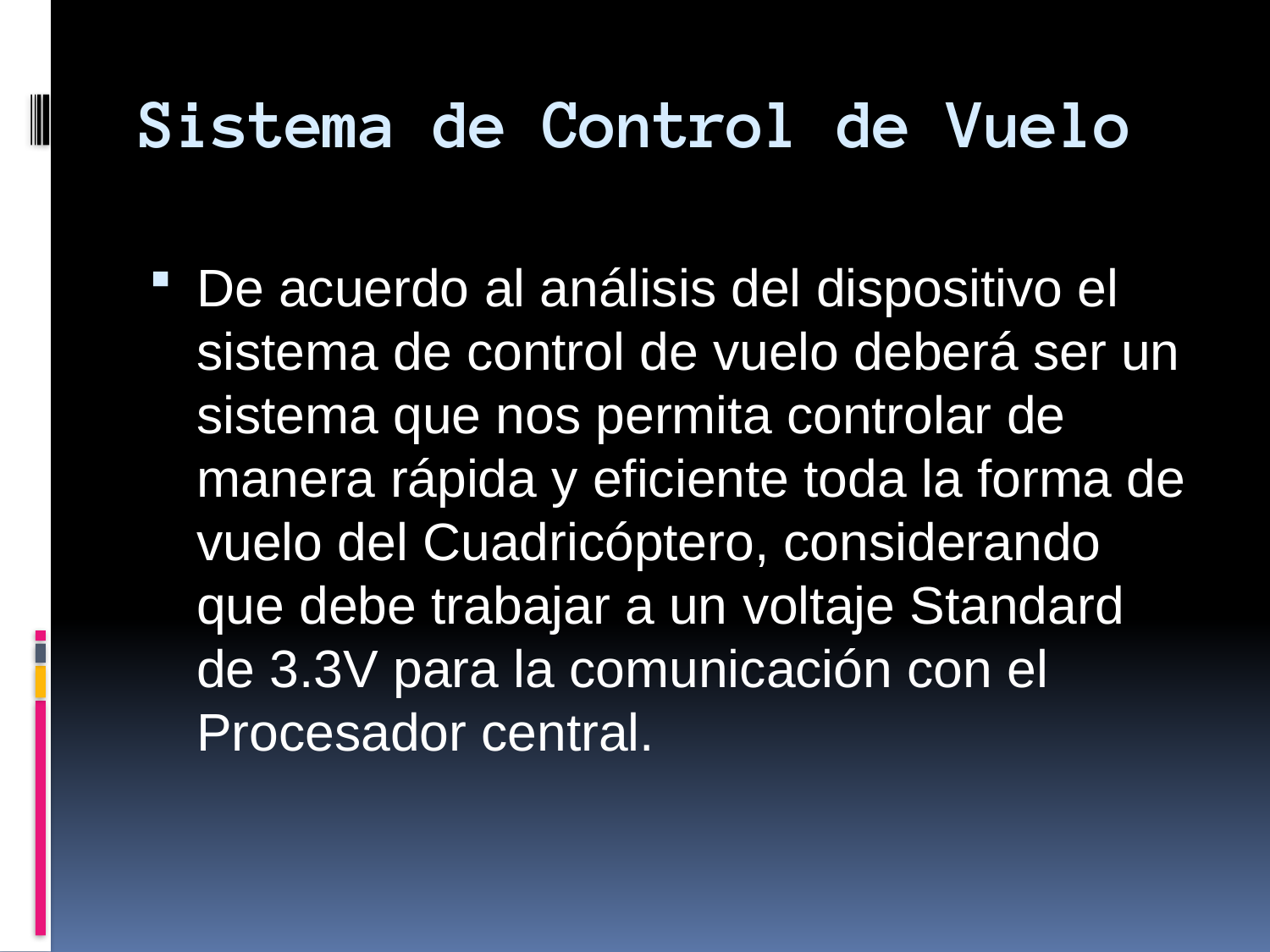

# Sistema de Control de Vuelo
De acuerdo al análisis del dispositivo el sistema de control de vuelo deberá ser un sistema que nos permita controlar de manera rápida y eficiente toda la forma de vuelo del Cuadricóptero, considerando que debe trabajar a un voltaje Standard de 3.3V para la comunicación con el Procesador central.